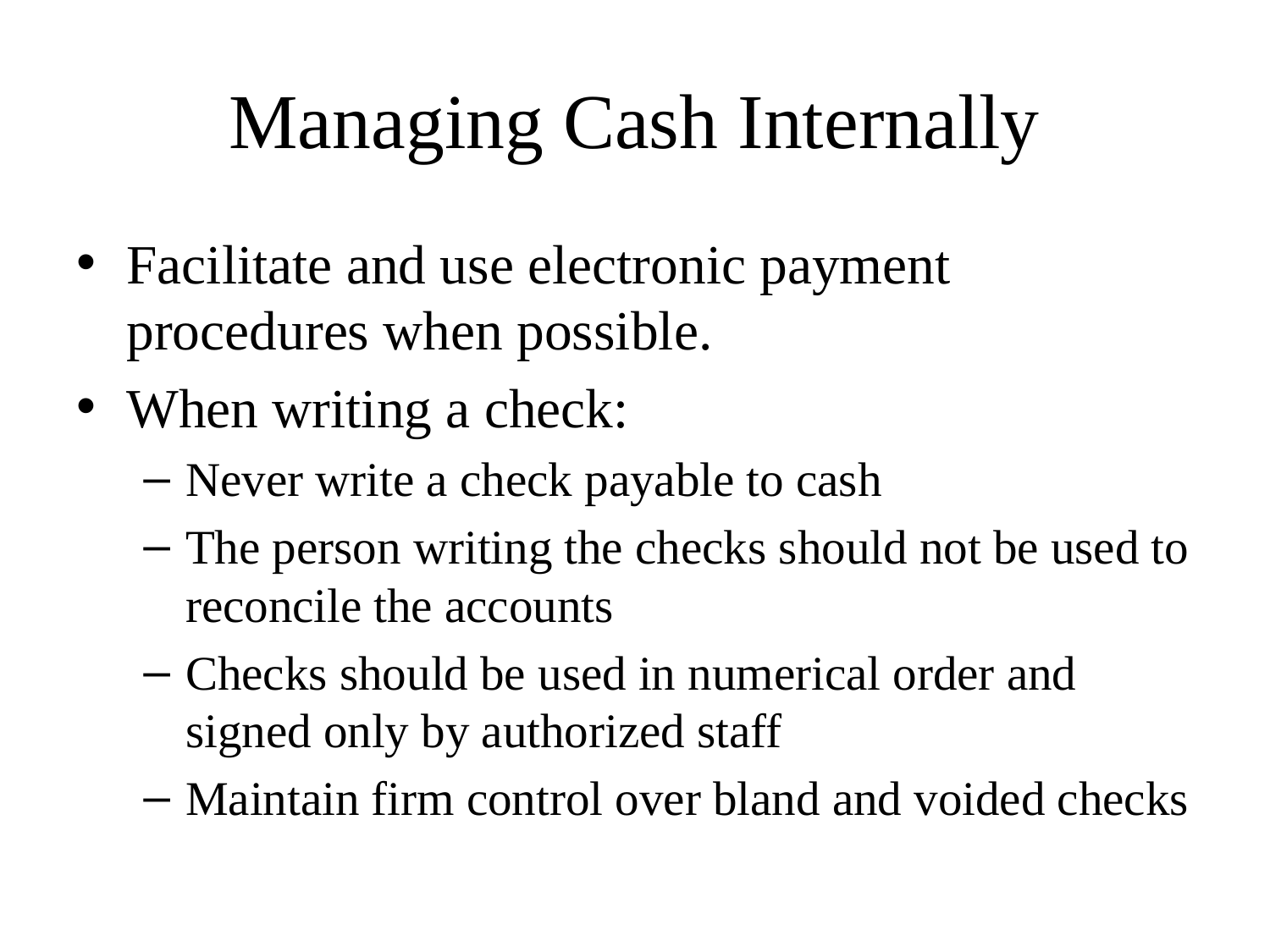

# Managing Cash Internally
Facilitate and use electronic payment procedures when possible.
When writing a check:
Never write a check payable to cash
The person writing the checks should not be used to reconcile the accounts
Checks should be used in numerical order and signed only by authorized staff
Maintain firm control over bland and voided checks